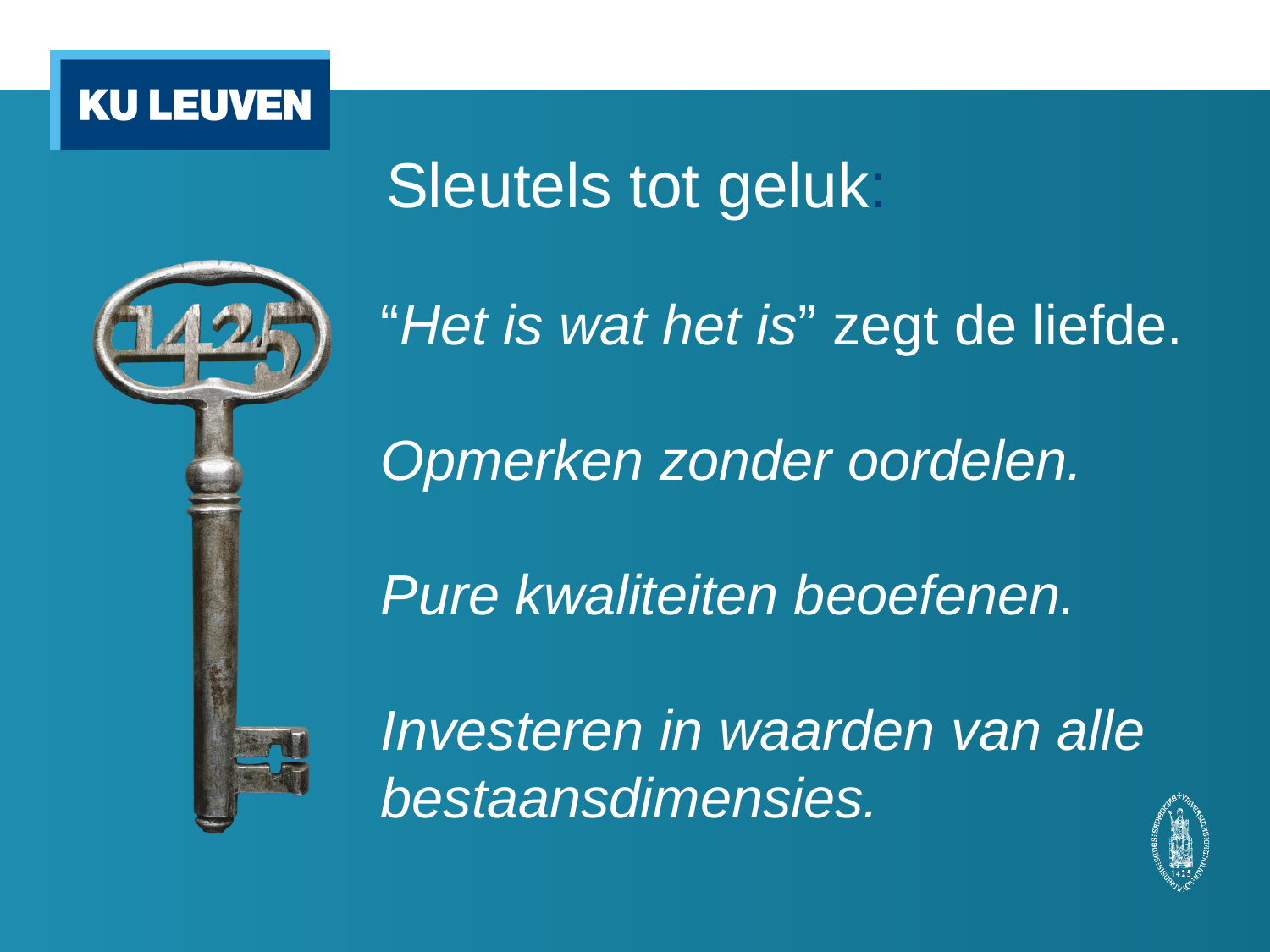

# Sleutels tot geluk:
“Het is wat het is” zegt de liefde.

Opmerken zonder oordelen.

Pure kwaliteiten beoefenen.

Investeren in waarden van alle bestaansdimensies.